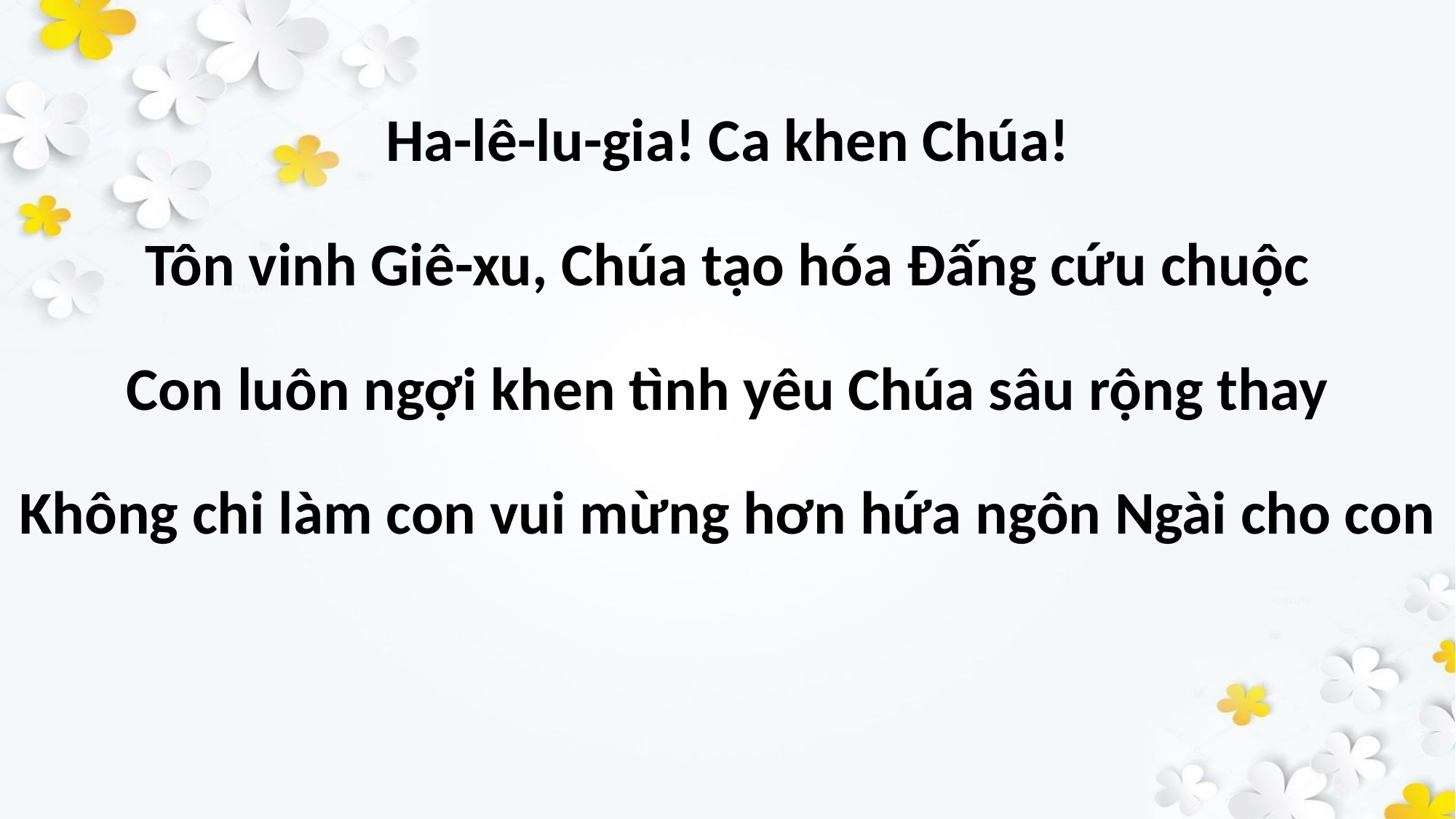

Ha-lê-lu-gia! Ca khen Chúa!
Tôn vinh Giê-xu, Chúa tạo hóa Đấng cứu chuộc
Con luôn ngợi khen tình yêu Chúa sâu rộng thay
Không chi làm con vui mừng hơn hứa ngôn Ngài cho con